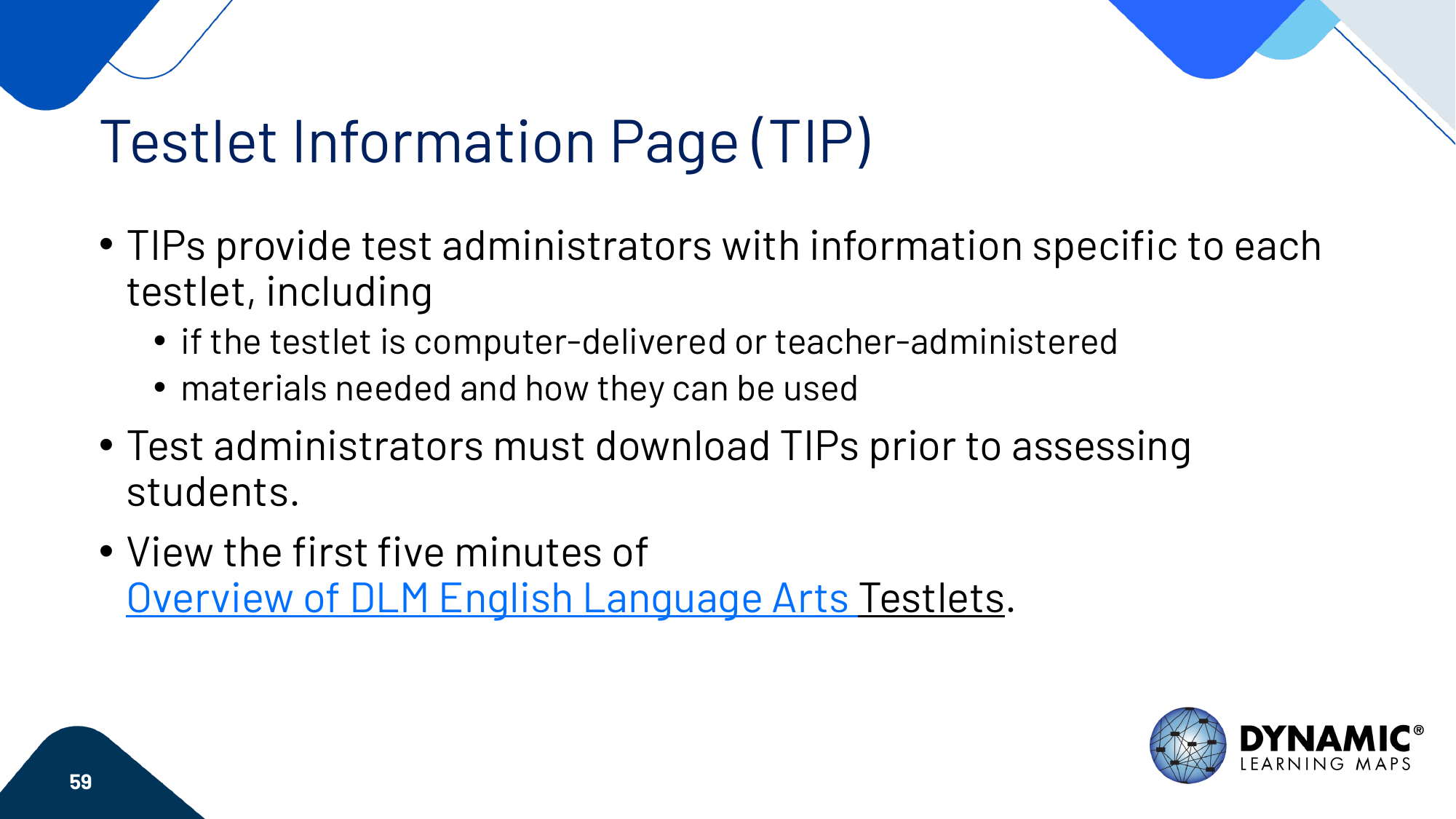

# Testlet Information Page (TIP)
TIPs provide test administrators with information specific to each testlet, including
if the testlet is computer-delivered or teacher-administered
materials needed and how they can be used
Test administrators must download TIPs prior to assessing students.
View the first five minutes of Overview of DLM English Language Arts Testlets.
59